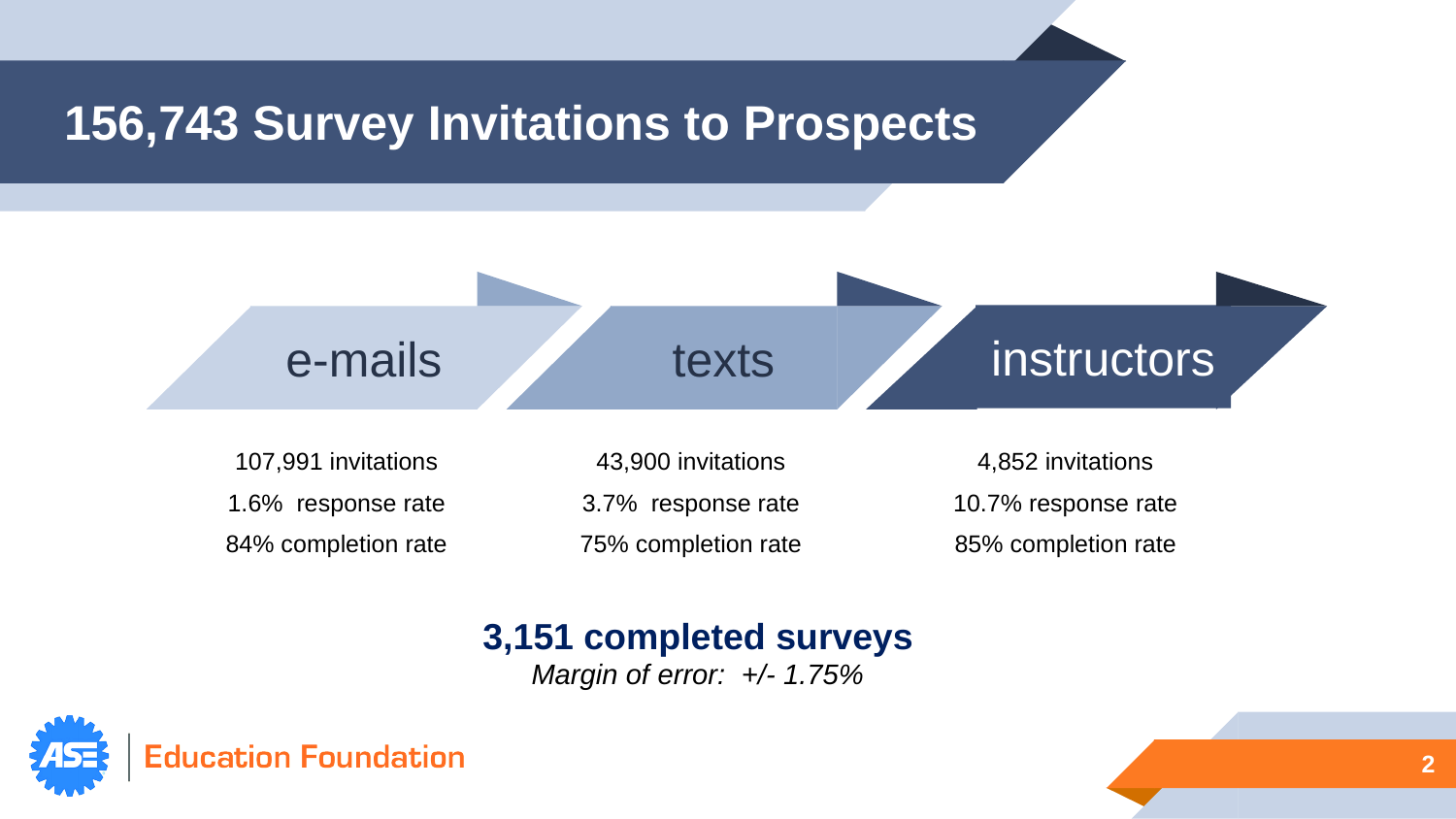

# 156,743 Survey Invitations to Prospects
e-mails

texts

instructors

43,900 invitations
3.7%  response rate
75% completion rate
4,852 invitations
10.7% response rate
85% completion rate
107,991 invitations
1.6%  response rate
84% completion rate
3,151 completed surveys
Margin of error:  +/- 1.75%
2